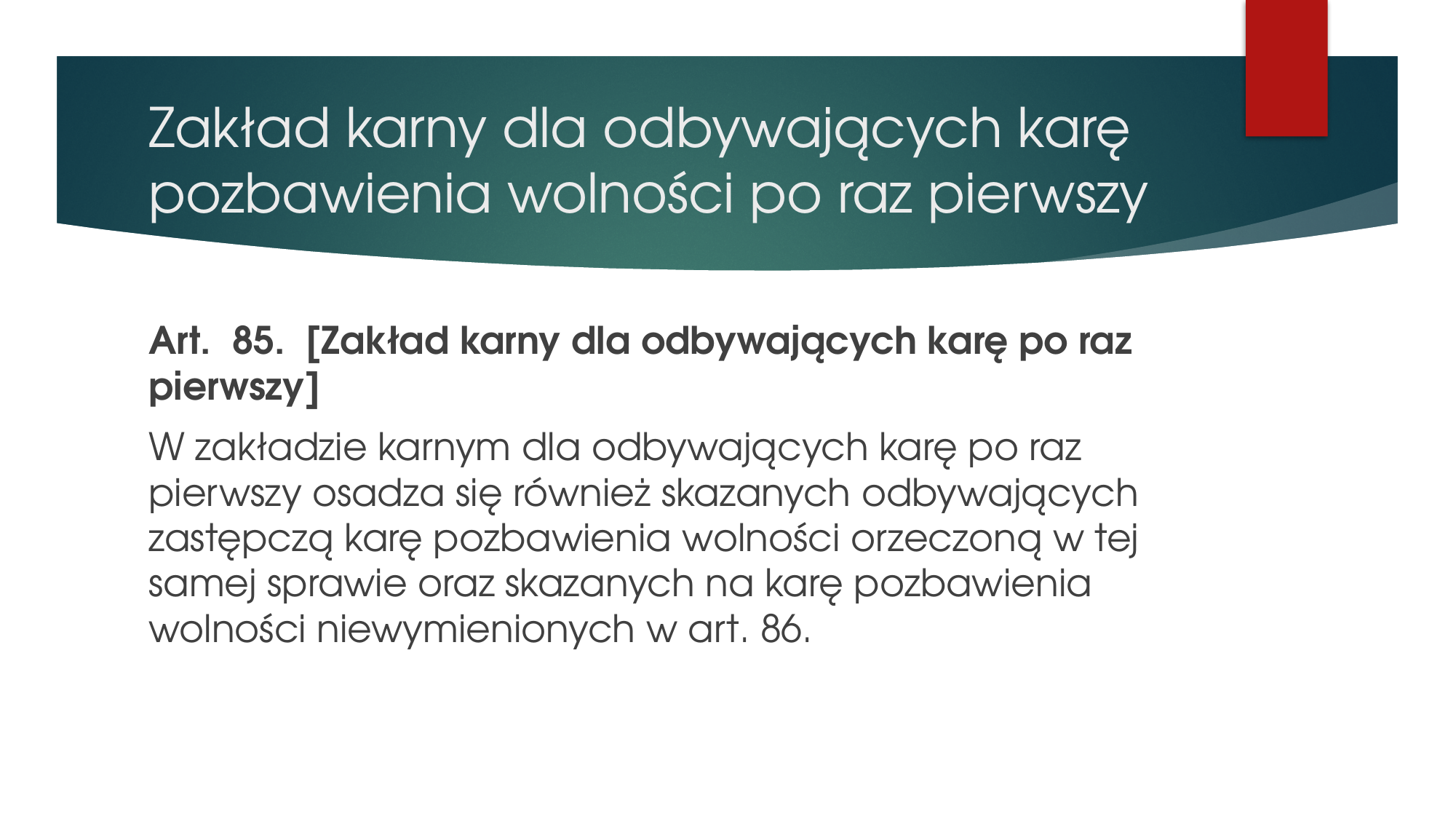

# Zakład karny dla odbywających karę pozbawienia wolności po raz pierwszy
Art.  85.  [Zakład karny dla odbywających karę po raz pierwszy]
W zakładzie karnym dla odbywających karę po raz pierwszy osadza się również skazanych odbywających zastępczą karę pozbawienia wolności orzeczoną w tej samej sprawie oraz skazanych na karę pozbawienia wolności niewymienionych w art. 86.